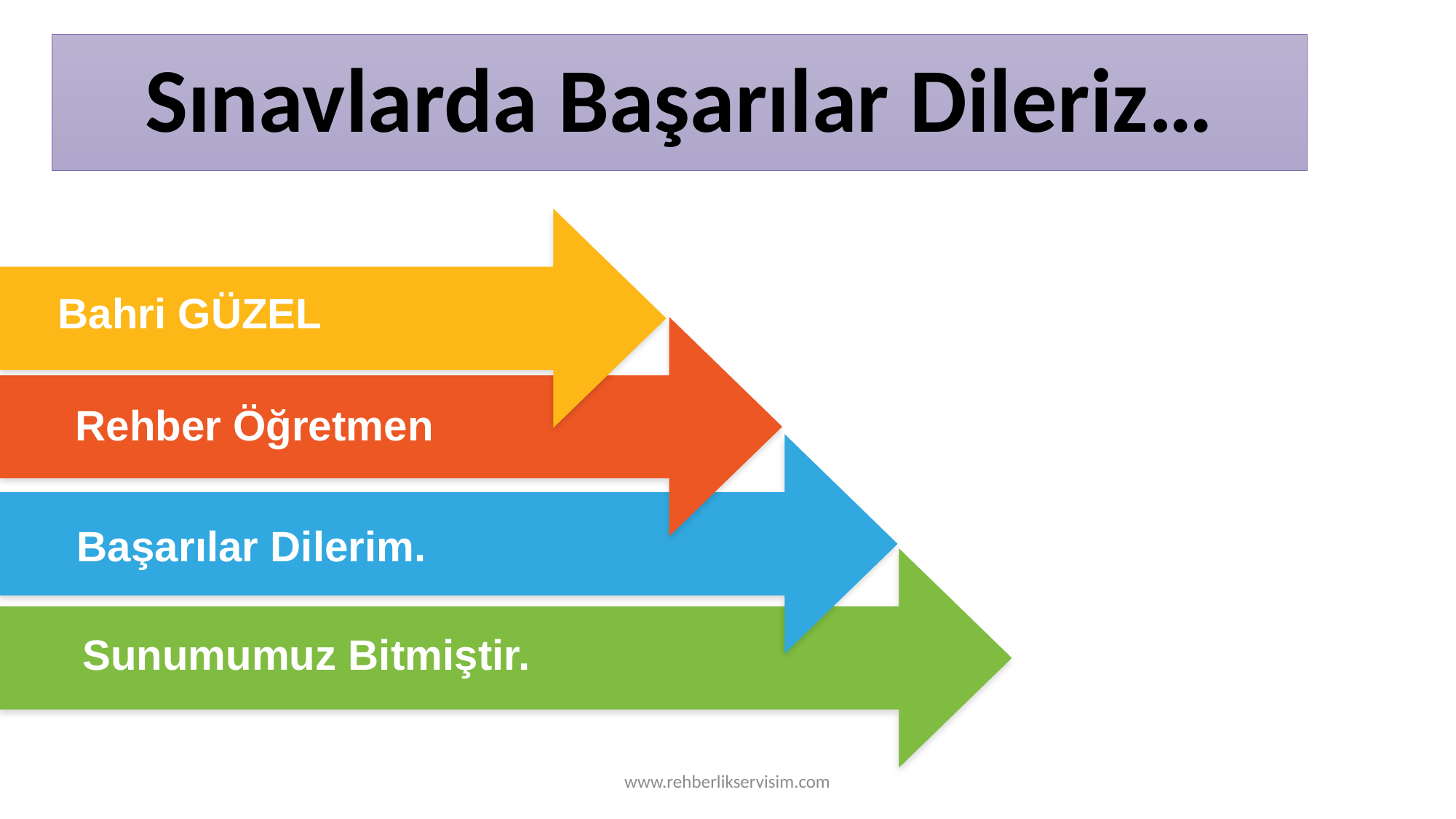

# Sınavlarda Başarılar Dileriz…

Bahri GÜZEL

Rehber Öğretmen

Başarılar Dilerim.

Sunumumuz Bitmiştir.
www.rehberlikservisim.com